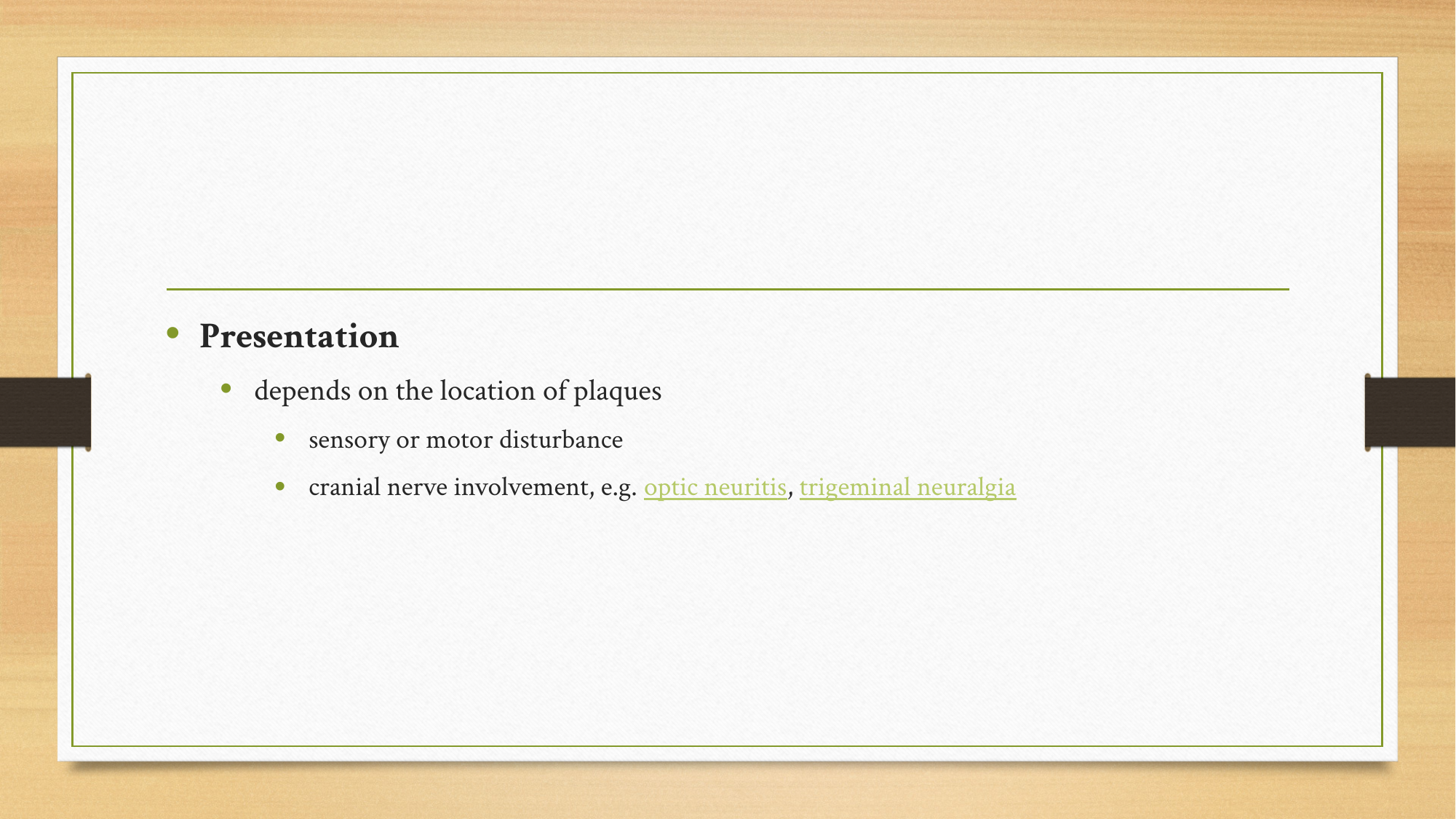

#
Presentation
depends on the location of plaques
sensory or motor disturbance
cranial nerve involvement, e.g. optic neuritis, trigeminal neuralgia